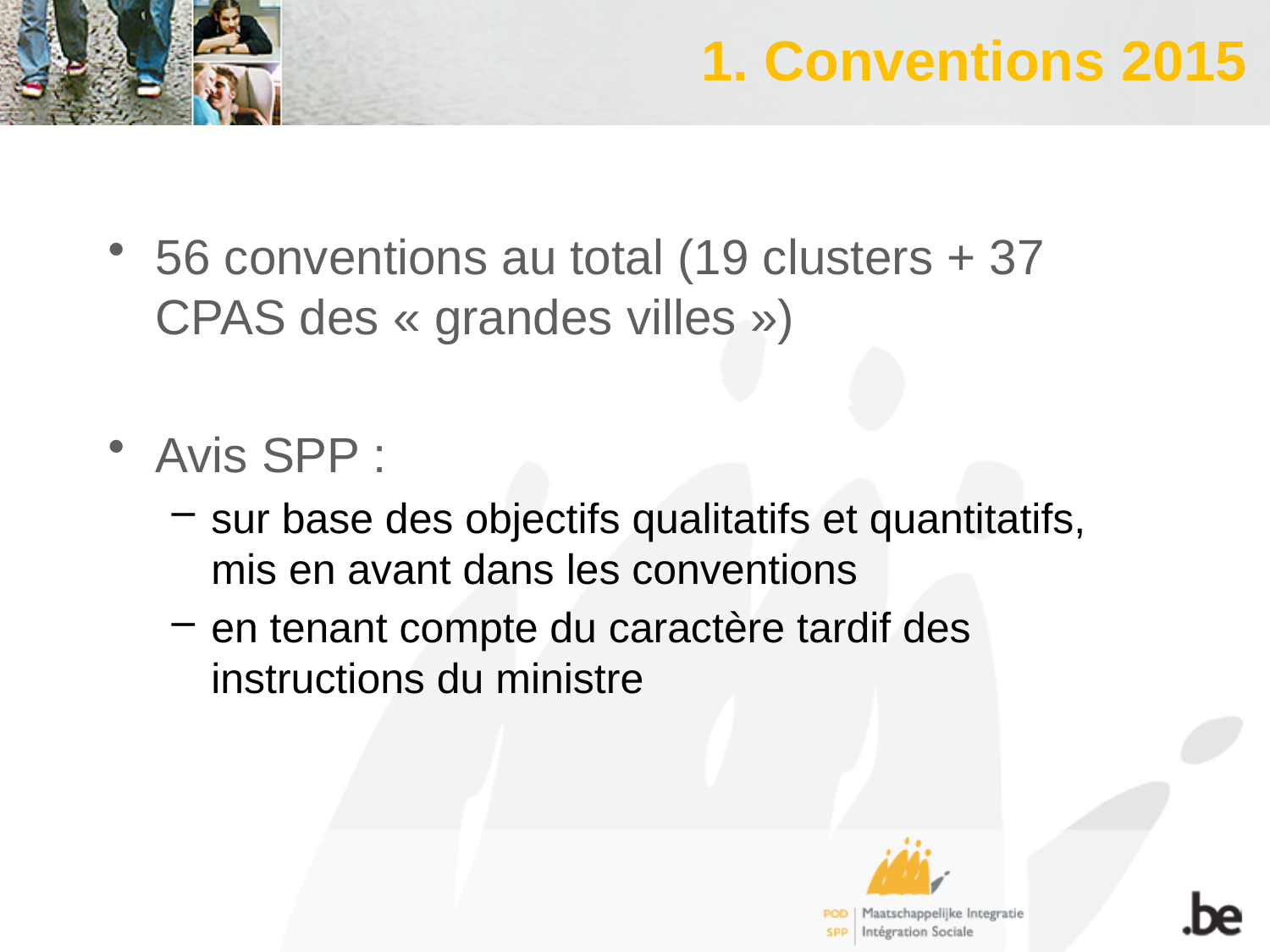

# 1. Conventions 2015

56 conventions au total (19 clusters + 37 CPAS des « grandes villes »)

Avis SPP :
sur base des objectifs qualitatifs et quantitatifs, mis en avant dans les conventions
en tenant compte du caractère tardif des instructions du ministre